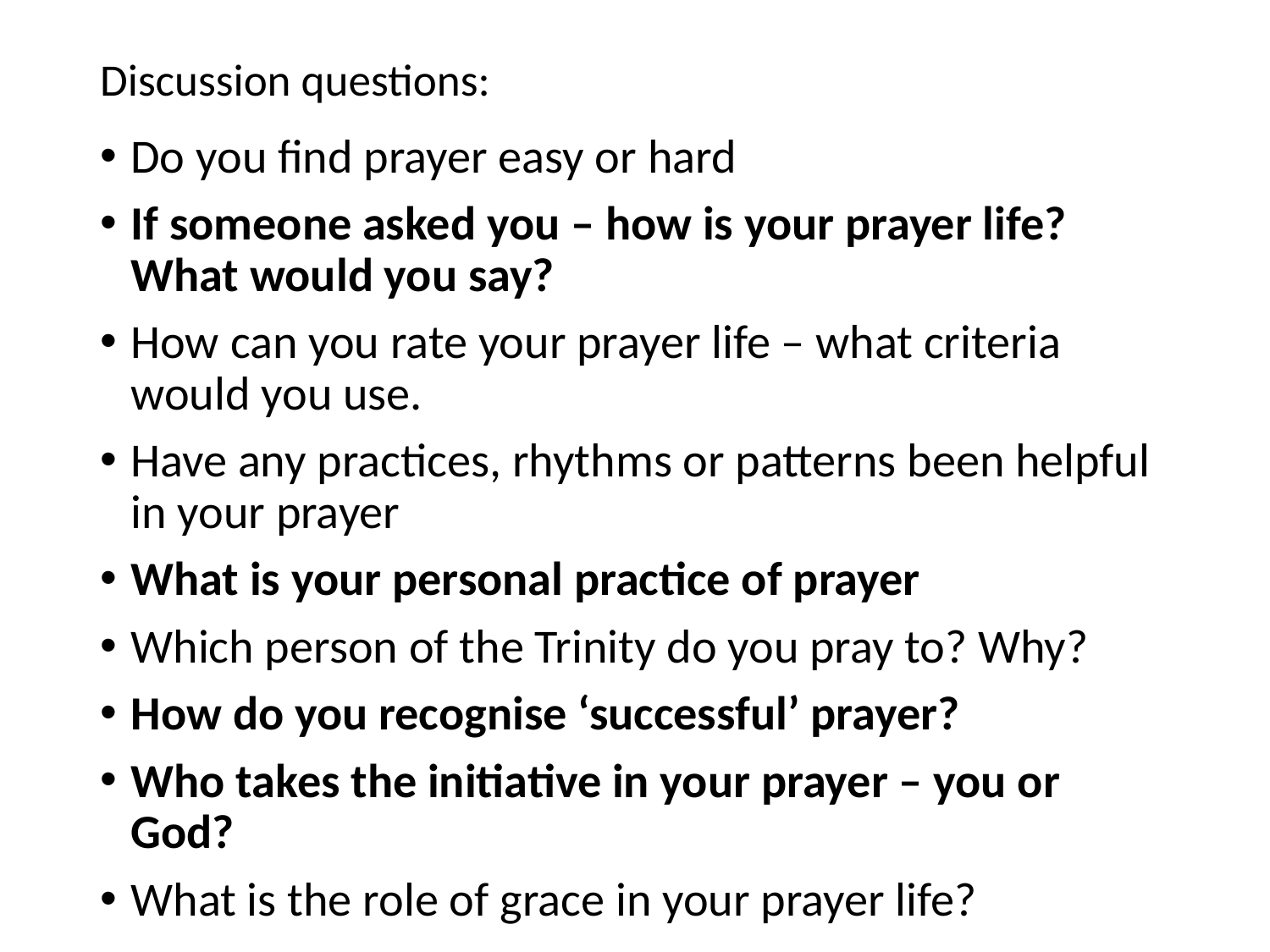

# Discussion questions:
Do you find prayer easy or hard
If someone asked you – how is your prayer life? What would you say?
How can you rate your prayer life – what criteria would you use.
Have any practices, rhythms or patterns been helpful in your prayer
What is your personal practice of prayer
Which person of the Trinity do you pray to? Why?
How do you recognise ‘successful’ prayer?
Who takes the initiative in your prayer – you or God?
What is the role of grace in your prayer life?